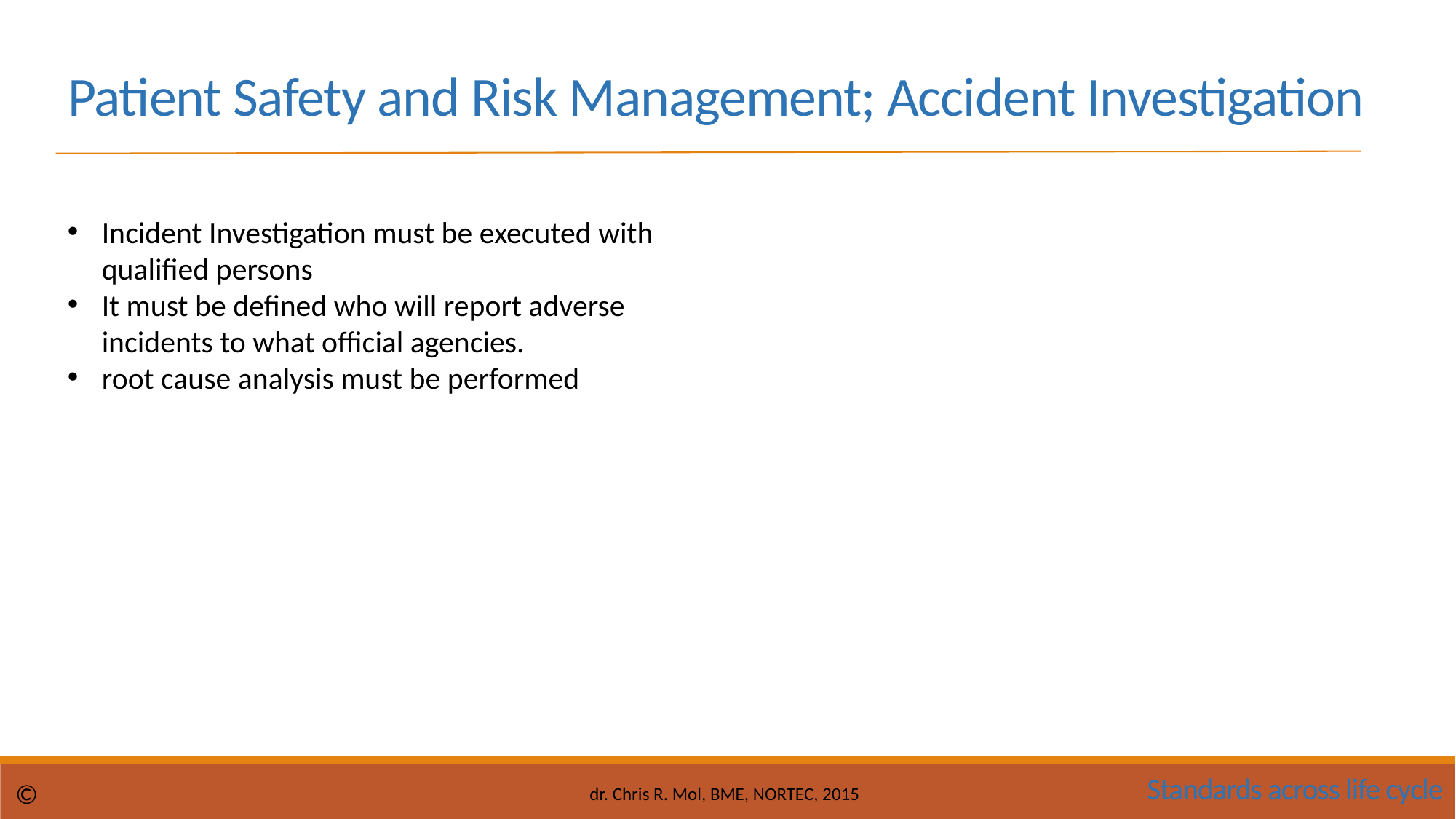

Patient Safety and Risk Management; Accident Investigation
Incident Investigation must be executed with qualified persons
It must be defined who will report adverse incidents to what official agencies.
root cause analysis must be performed
Standards across life cycle
©
dr. Chris R. Mol, BME, NORTEC, 2015